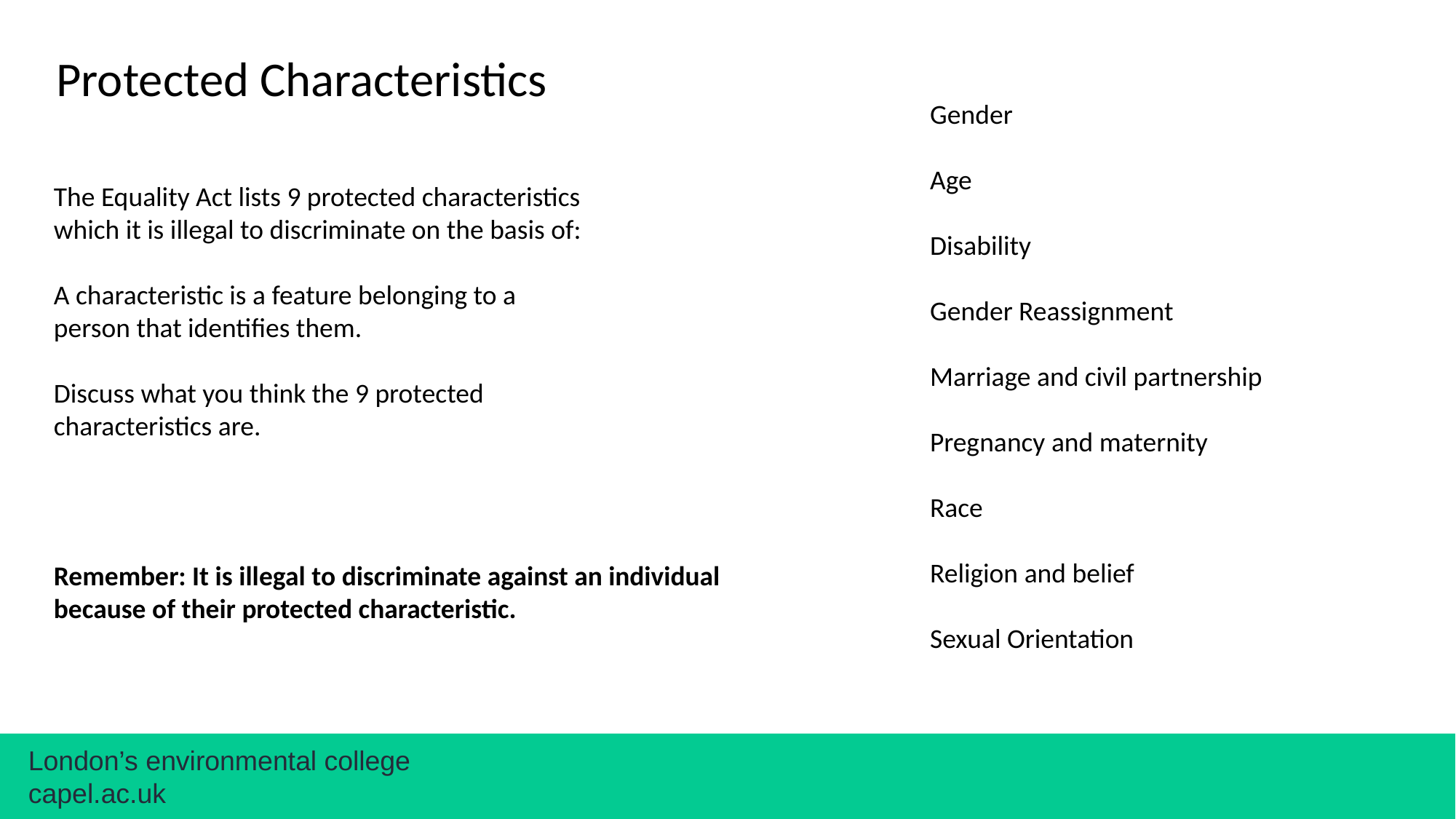

Protected Characteristics
Gender

Age

Disability

Gender Reassignment

Marriage and civil partnership

Pregnancy and maternity

Race

Religion and belief

Sexual Orientation

The Equality Act lists 9 protected characteristics which it is illegal to discriminate on the basis of:

A characteristic is a feature belonging to a person that identifies them.

Discuss what you think the 9 protected characteristics are.
Remember: It is illegal to discriminate against an individual because of their protected characteristic.

London’s environmental college		          capel.ac.uk